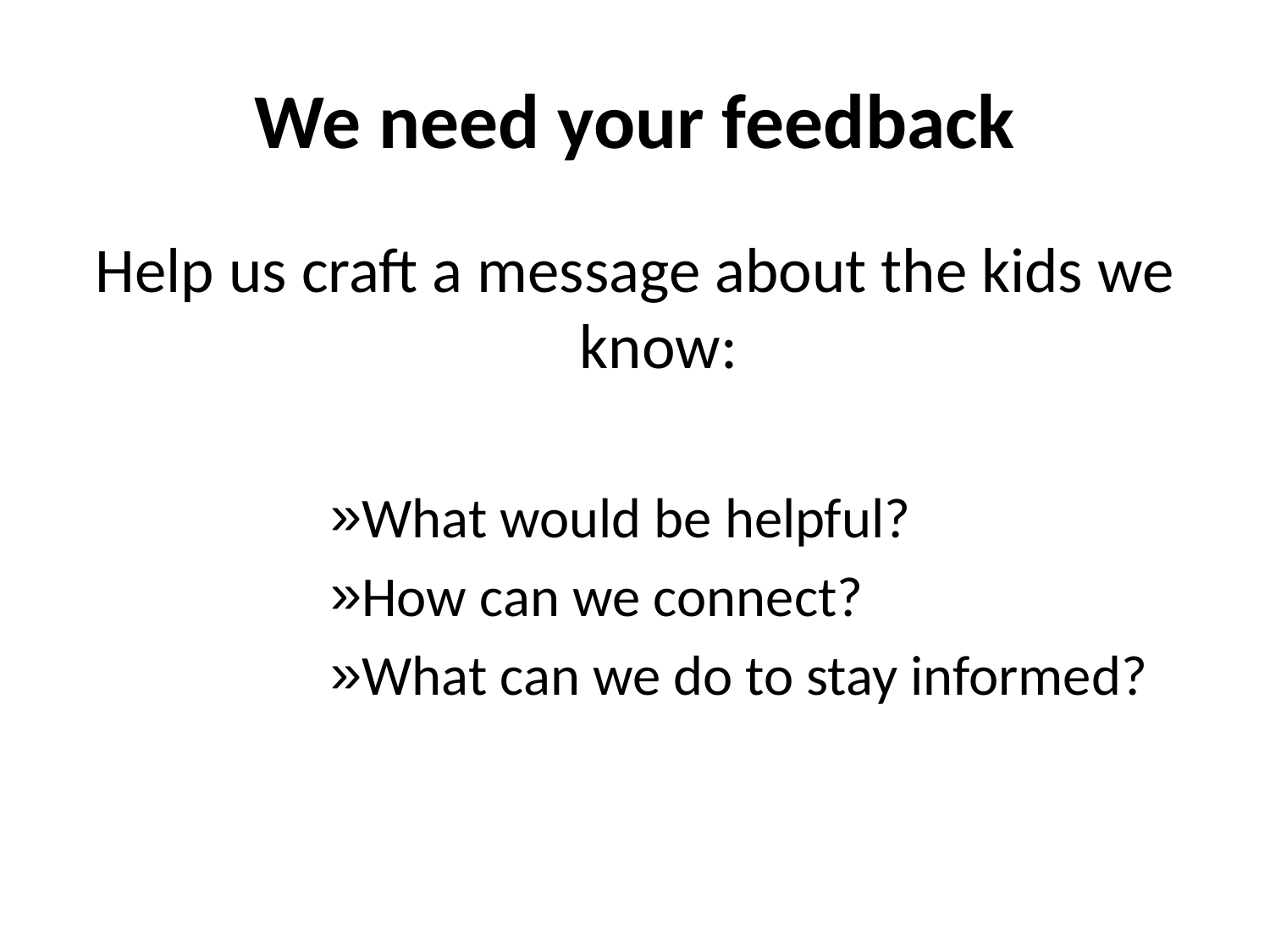

# We need your feedback
Help us craft a message about the kids we know:

What would be helpful?
How can we connect?
What can we do to stay informed?